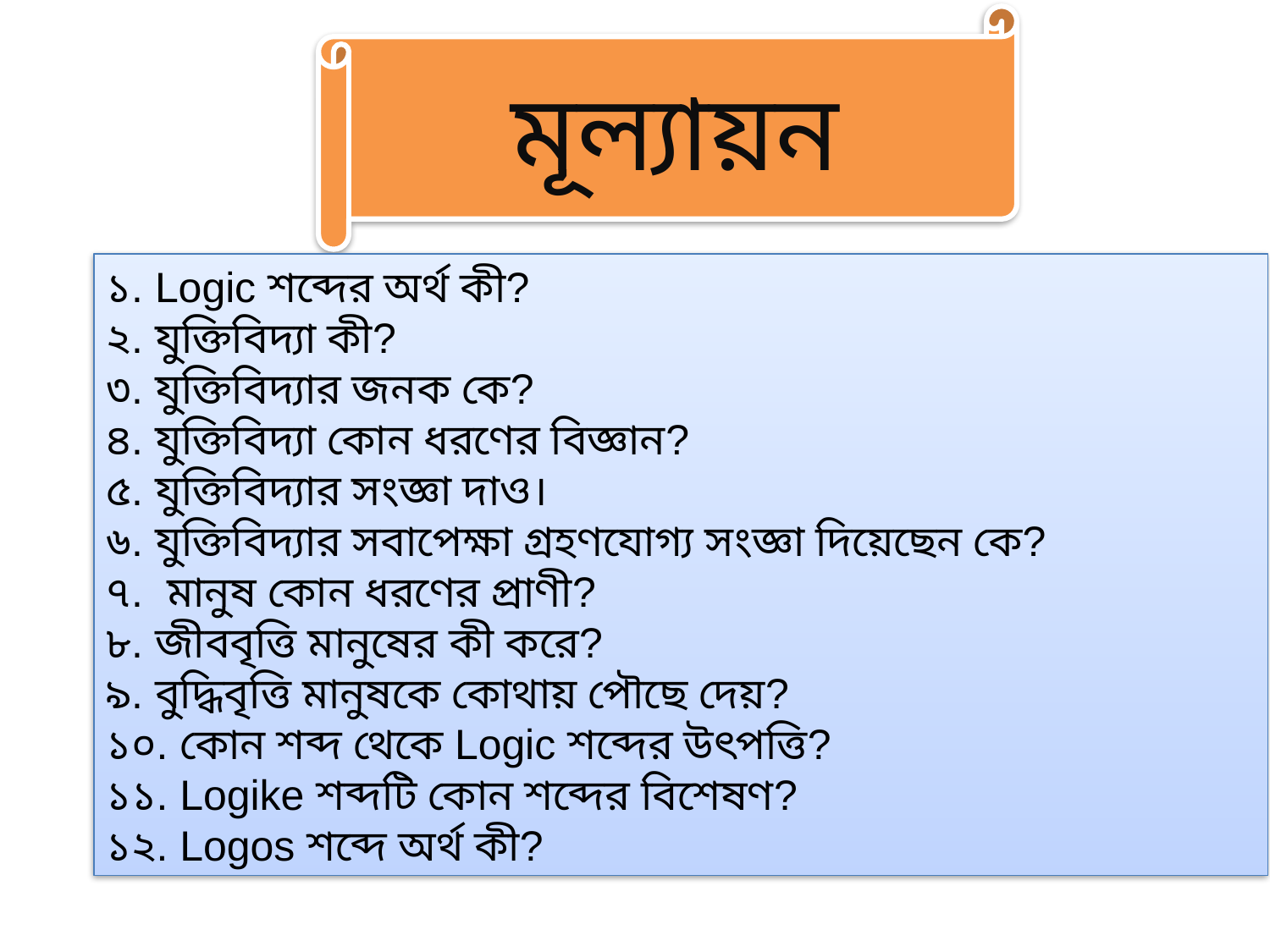

মূল্যায়ন
১. Logic শব্দের অর্থ কী?
২. যুক্তিবিদ্যা কী?
৩. যুক্তিবিদ্যার জনক কে?
৪. যুক্তিবিদ্যা কোন ধরণের বিজ্ঞান?
৫. যুক্তিবিদ্যার সংজ্ঞা দাও।
৬. যুক্তিবিদ্যার সবাপেক্ষা গ্রহণযোগ্য সংজ্ঞা দিয়েছেন কে?
৭.  মানুষ কোন ধরণের প্রাণী?
৮. জীববৃত্তি মানুষের কী করে?
৯. বুদ্ধিবৃত্তি মানুষকে কোথায় পৌছে দেয়?
১০. কোন শব্দ থেকে Logic শব্দের উৎপত্তি?
১১. Logike শব্দটি কোন শব্দের বিশেষণ?
১২. Logos শব্দে অর্থ কী?